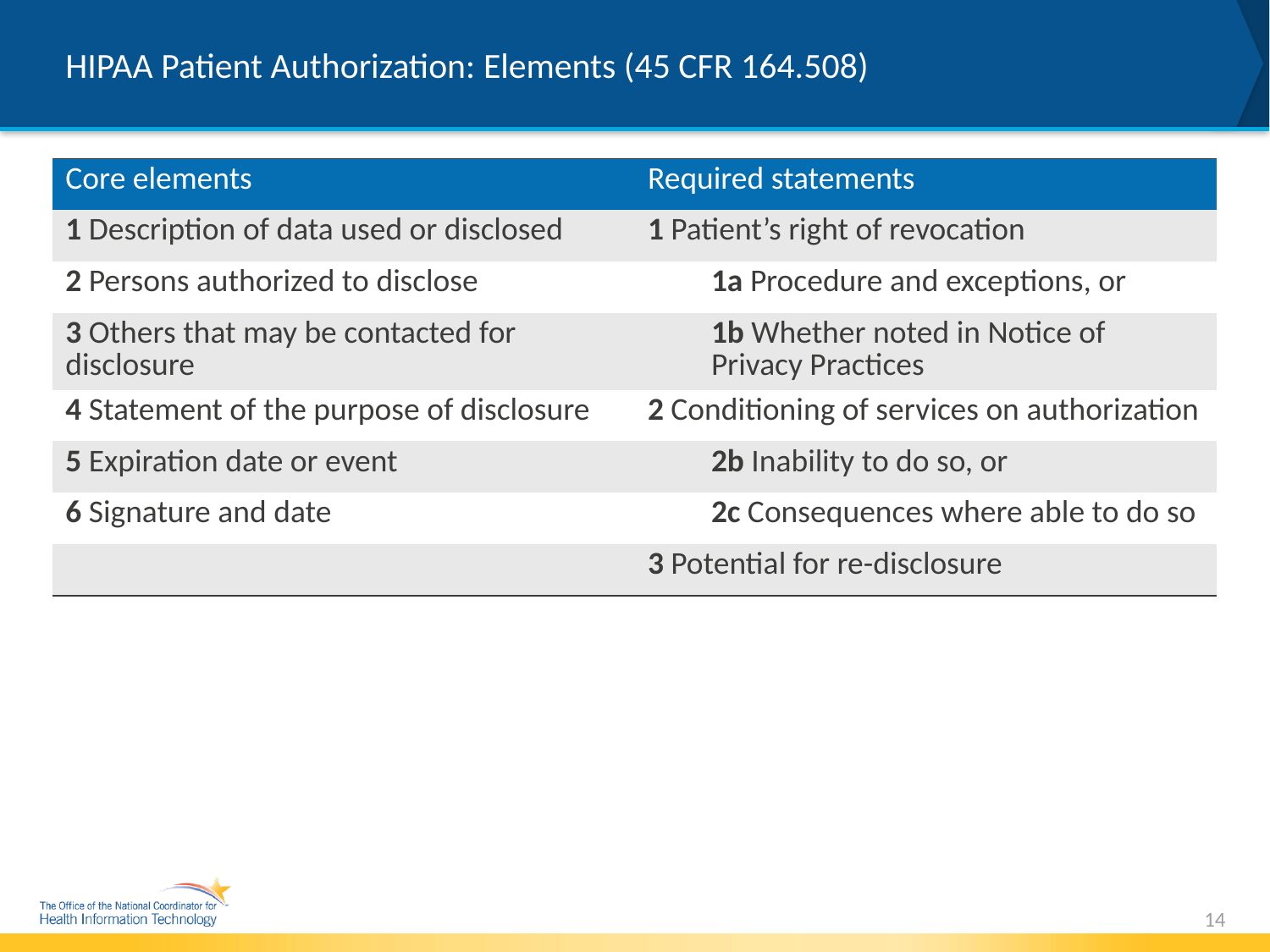

# HIPAA Patient Authorization: Elements (45 CFR 164.508)
| Core elements | Required statements |
| --- | --- |
| 1 Description of data used or disclosed | 1 Patient’s right of revocation |
| 2 Persons authorized to disclose | 1a Procedure and exceptions, or |
| 3 Others that may be contacted for disclosure | 1b Whether noted in Notice of Privacy Practices |
| 4 Statement of the purpose of disclosure | 2 Conditioning of services on authorization |
| 5 Expiration date or event | 2b Inability to do so, or |
| 6 Signature and date | 2c Consequences where able to do so |
|  | 3 Potential for re-disclosure |
14